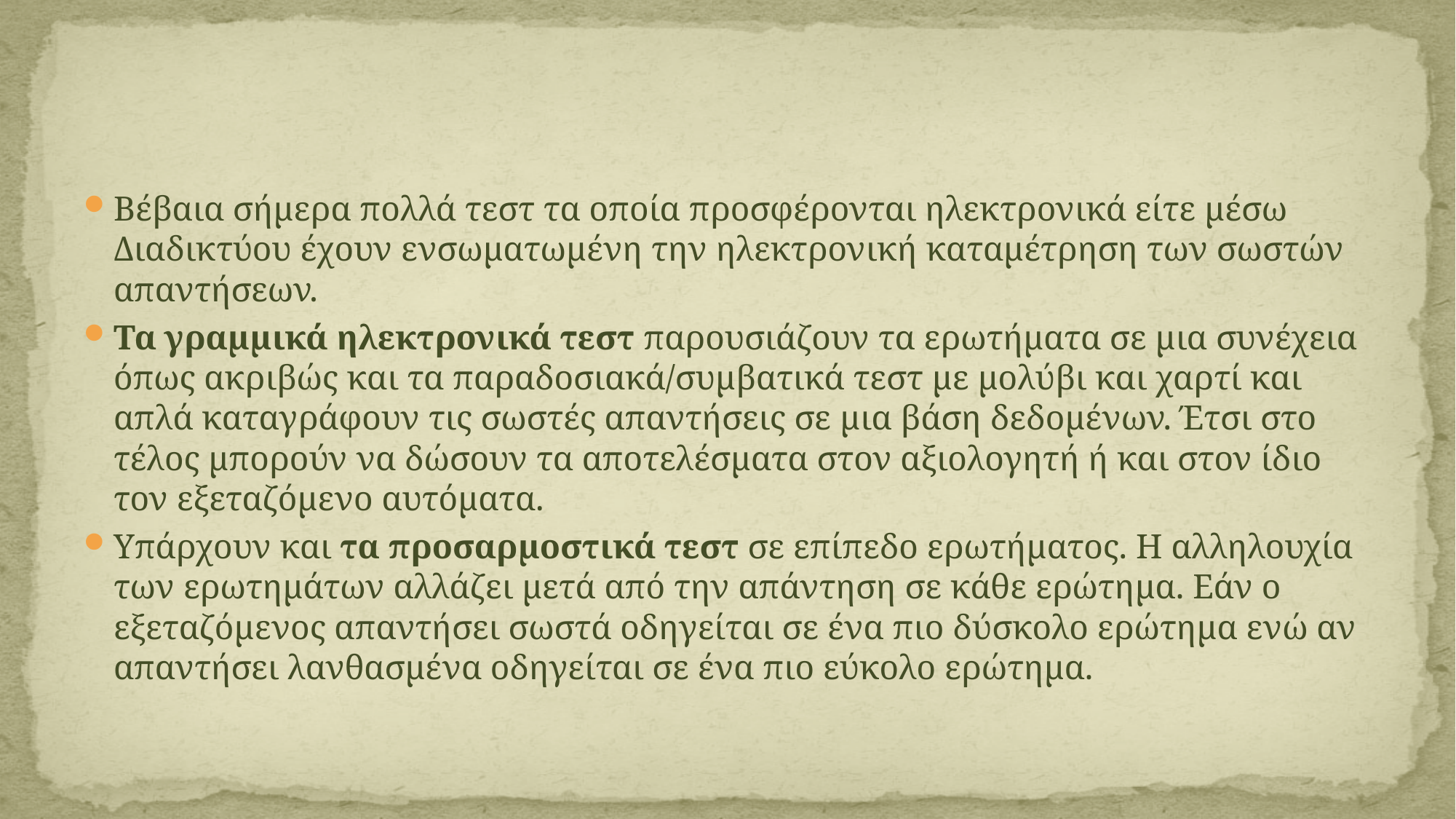

#
Βέβαια σήμερα πολλά τεστ τα οποία προσφέρονται ηλεκτρονικά είτε μέσω Διαδικτύου έχουν ενσωματωμένη την ηλεκτρονική καταμέτρηση των σωστών απαντήσεων.
Τα γραμμικά ηλεκτρονικά τεστ παρουσιάζουν τα ερωτήματα σε μια συνέχεια όπως ακριβώς και τα παραδοσιακά/συμβατικά τεστ με μολύβι και χαρτί και απλά καταγράφουν τις σωστές απαντήσεις σε μια βάση δεδομένων. Έτσι στο τέλος μπορούν να δώσουν τα αποτελέσματα στον αξιολογητή ή και στον ίδιο τον εξεταζόμενο αυτόματα.
Υπάρχουν και τα προσαρμοστικά τεστ σε επίπεδο ερωτήματος. Η αλληλουχία των ερωτημάτων αλλάζει μετά από την απάντηση σε κάθε ερώτημα. Εάν ο εξεταζόμενος απαντήσει σωστά οδηγείται σε ένα πιο δύσκολο ερώτημα ενώ αν απαντήσει λανθασμένα οδηγείται σε ένα πιο εύκολο ερώτημα.